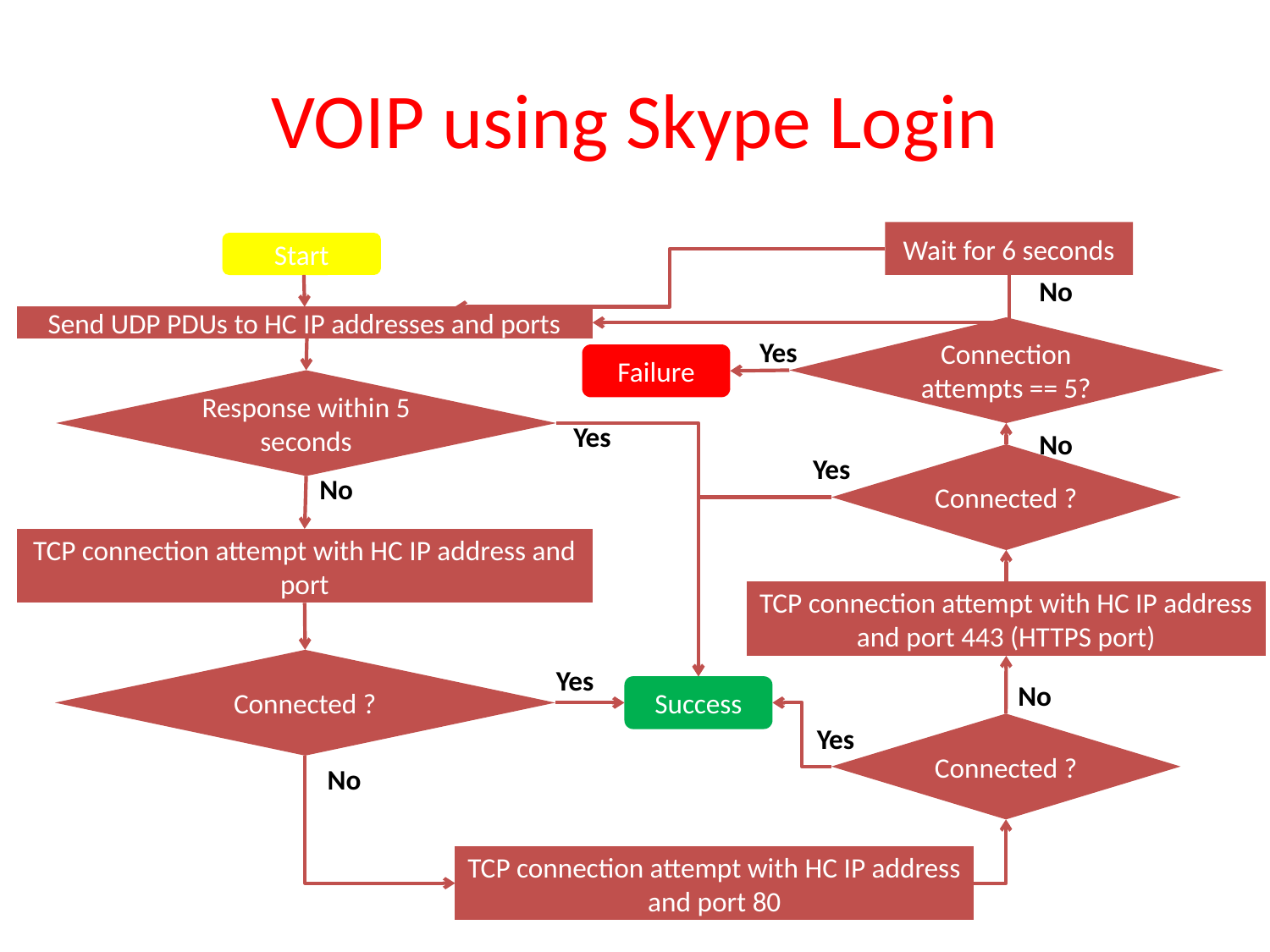

# VOIP using Skype Login
Wait for 6 seconds
Start
No
Send UDP PDUs to HC IP addresses and ports
Connection attempts == 5?
Yes
Failure
Response within 5 seconds
Yes
No
Connected ?
Yes
No
TCP connection attempt with HC IP address and port
TCP connection attempt with HC IP address and port 443 (HTTPS port)
Connected ?
Yes
No
Success
Connected ?
Yes
No
TCP connection attempt with HC IP address and port 80